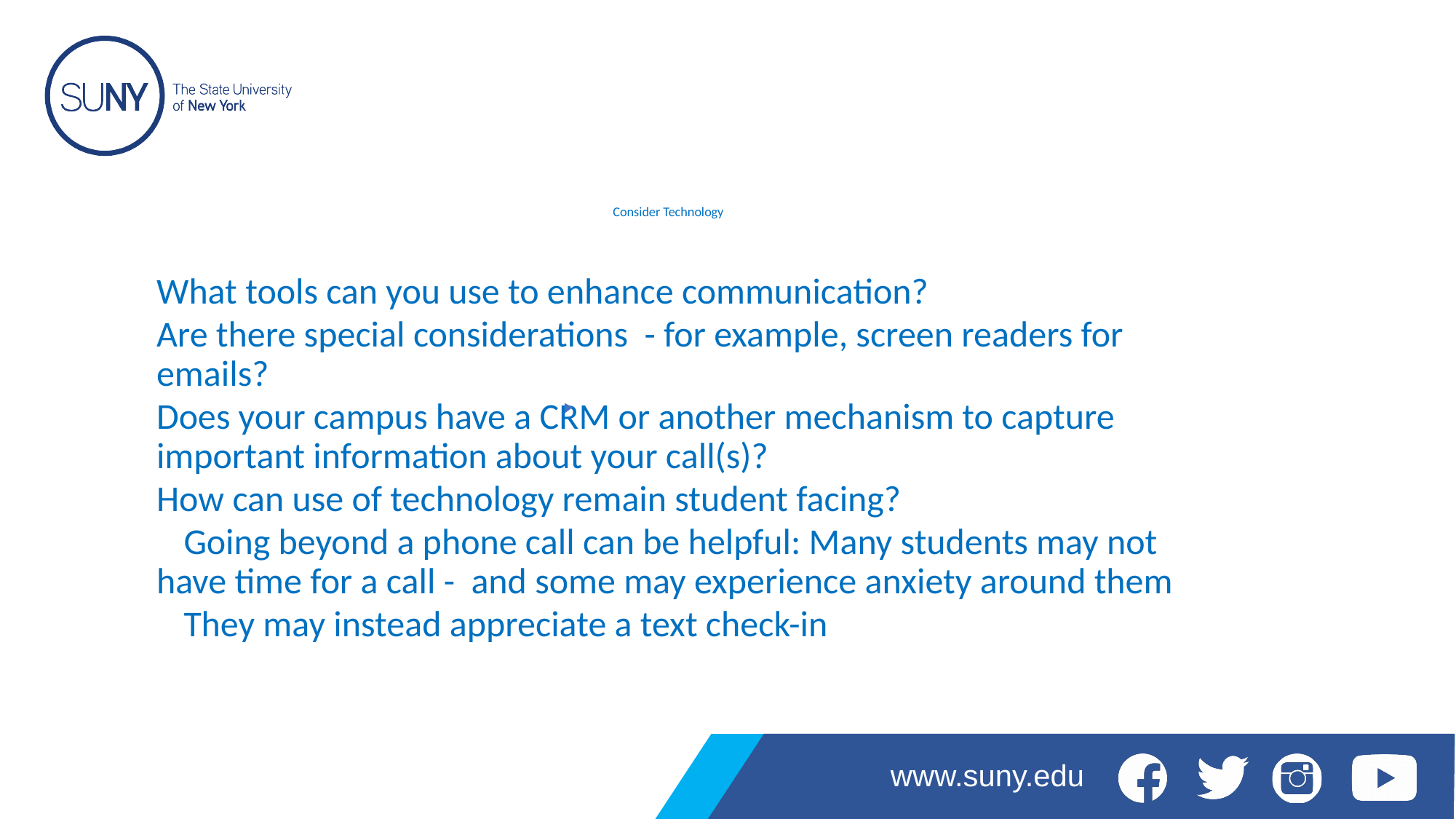

# Consider Technology

What tools can you use to enhance communication?
Are there special considerations  - for example, screen readers for emails?
Does your campus have a CRM or another mechanism to capture important information about your call(s)?
How can use of technology remain student facing?
	Going beyond a phone call can be helpful: Many students may not have time for a call -  and some may experience anxiety around them
  	They may instead appreciate a text check-in